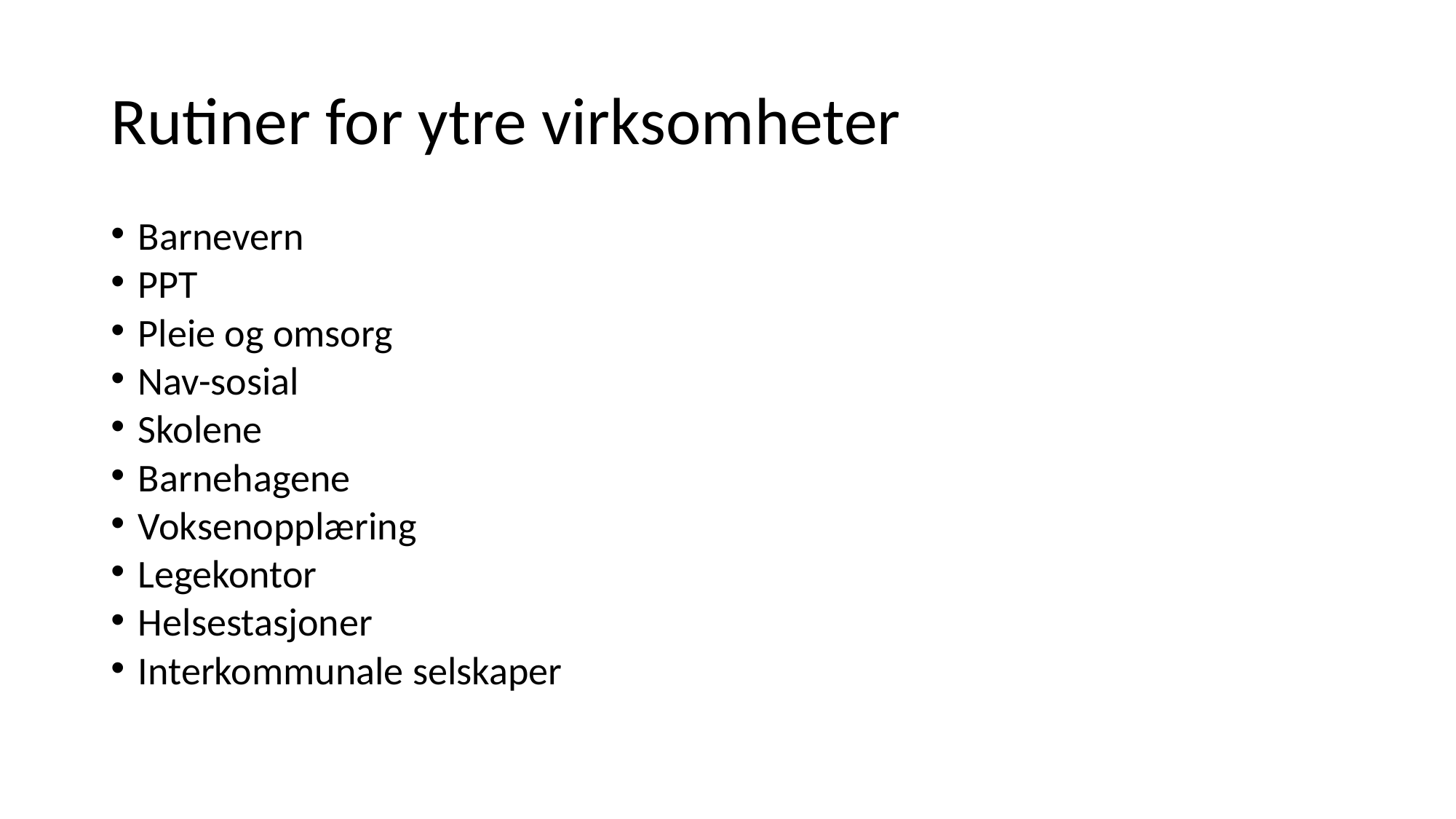

# Rutiner for ytre virksomheter
Barnevern
PPT
Pleie og omsorg
Nav-sosial
Skolene
Barnehagene
Voksenopplæring
Legekontor
Helsestasjoner
Interkommunale selskaper